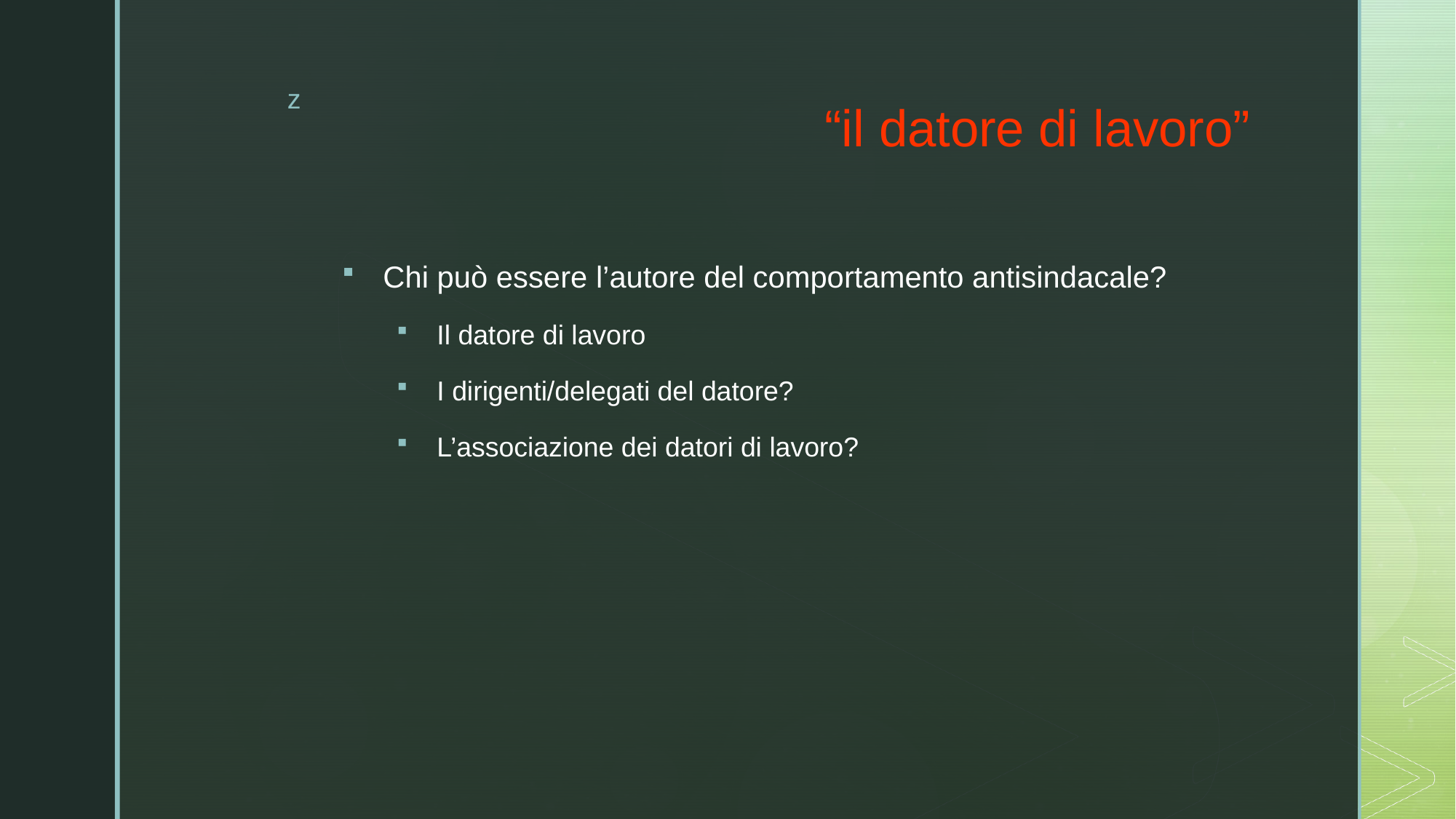

# “il datore di lavoro”
Chi può essere l’autore del comportamento antisindacale?
Il datore di lavoro
I dirigenti/delegati del datore?
L’associazione dei datori di lavoro?